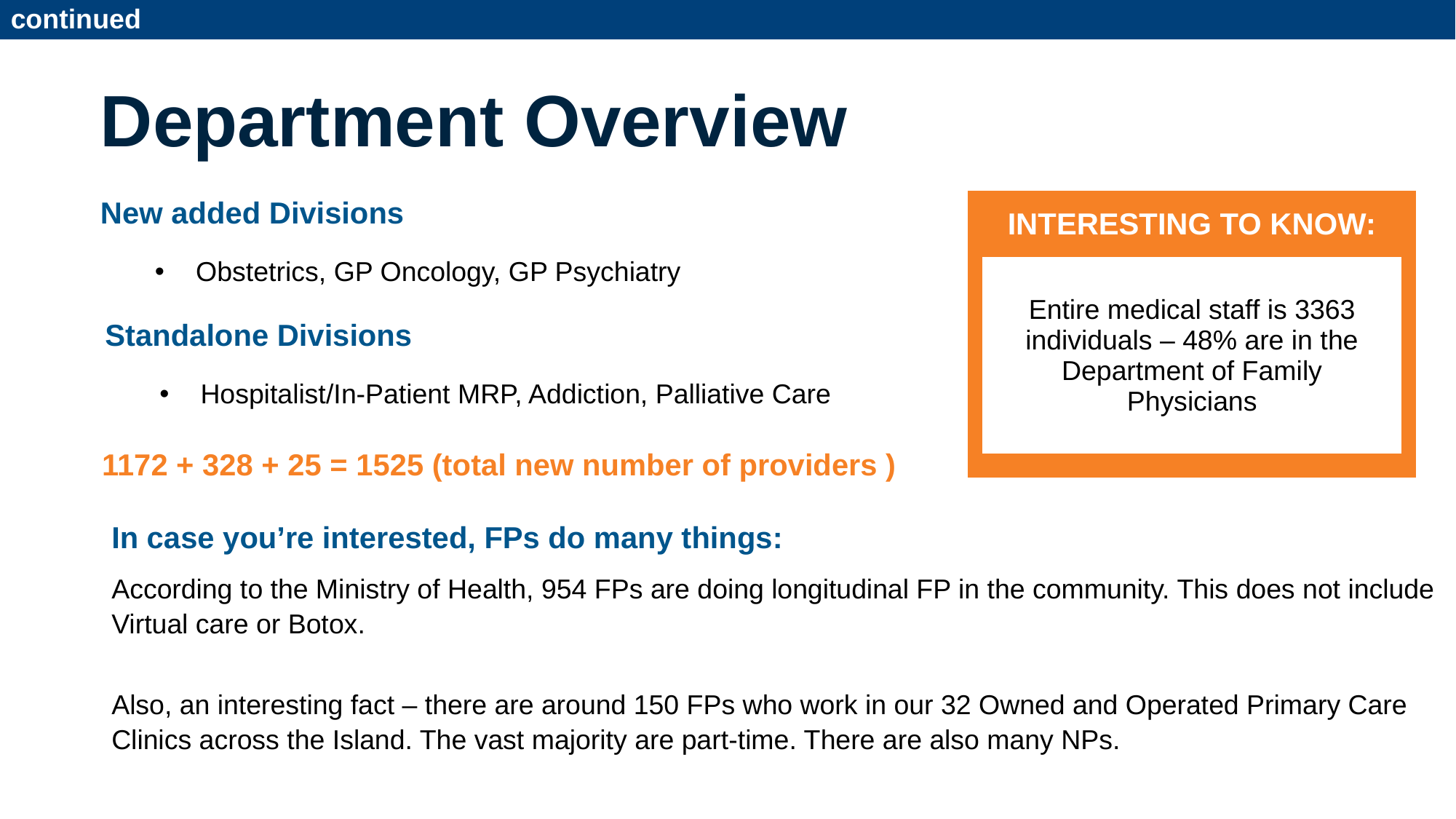

continued
Department Overview
New added Divisions
Obstetrics, GP Oncology, GP Psychiatry

| INTERESTING TO KNOW: |
| --- |
| Entire medical staff is 3363 individuals – 48% are in the Department of Family Physicians |
Standalone Divisions
Hospitalist/In-Patient MRP, Addiction, Palliative Care

1172 + 328 + 25 = 1525 (total new number of providers )
In case you’re interested, FPs do many things:
According to the Ministry of Health, 954 FPs are doing longitudinal FP in the community. This does not include Virtual care or Botox.

Also, an interesting fact – there are around 150 FPs who work in our 32 Owned and Operated Primary Care Clinics across the Island. The vast majority are part-time. There are also many NPs.